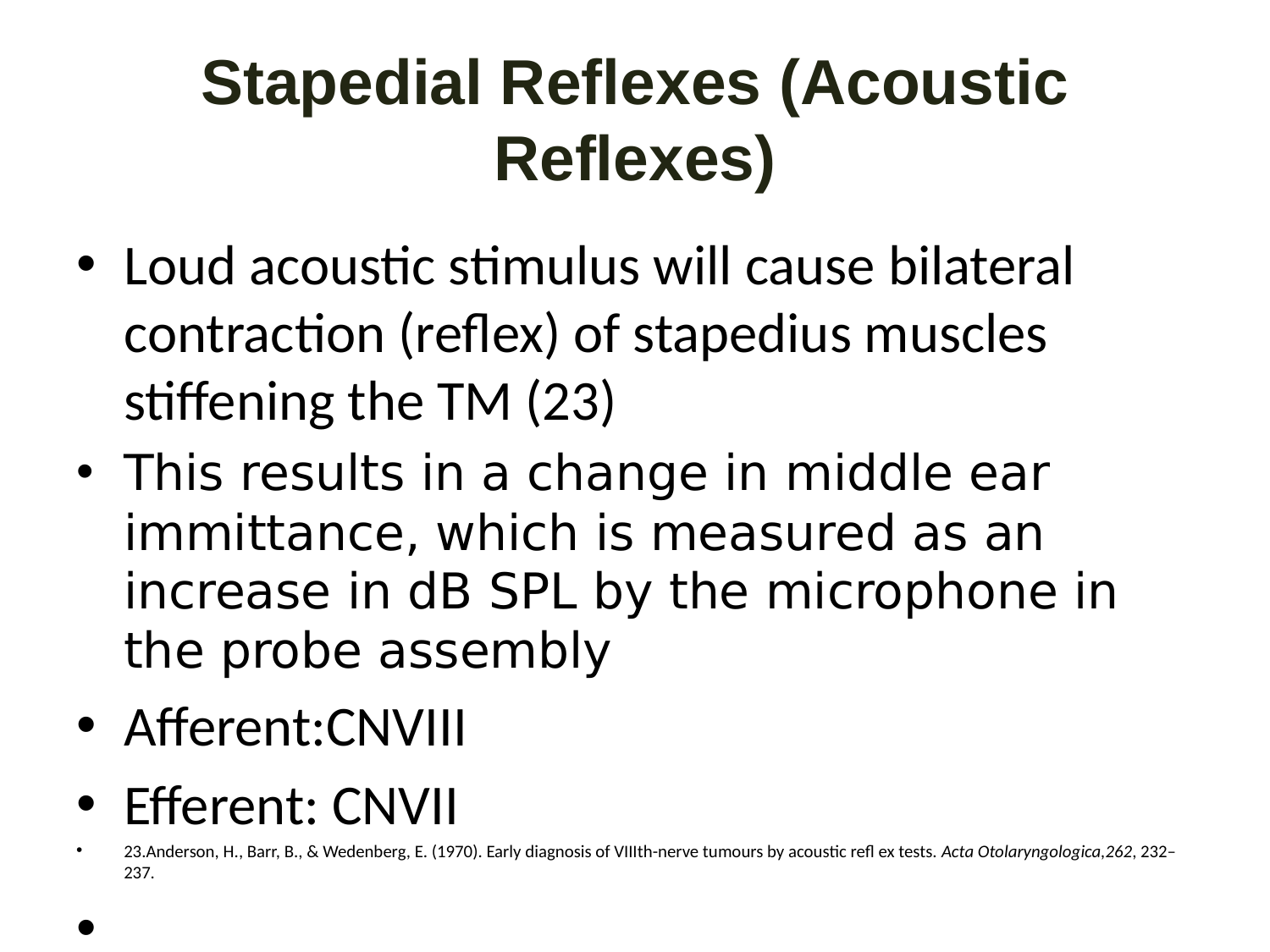

# Stapedial Reflexes (Acoustic Reflexes)
Loud acoustic stimulus will cause bilateral contraction (reflex) of stapedius muscles stiffening the TM (23)
This results in a change in middle ear immittance, which is measured as an increase in dB SPL by the microphone in the probe assembly
Afferent:CNVIII
Efferent: CNVII
23.Anderson, H., Barr, B., & Wedenberg, E. (1970). Early diagnosis of VIIIth-nerve tumours by acoustic refl ex tests. Acta Otolaryngologica,262, 232–237.